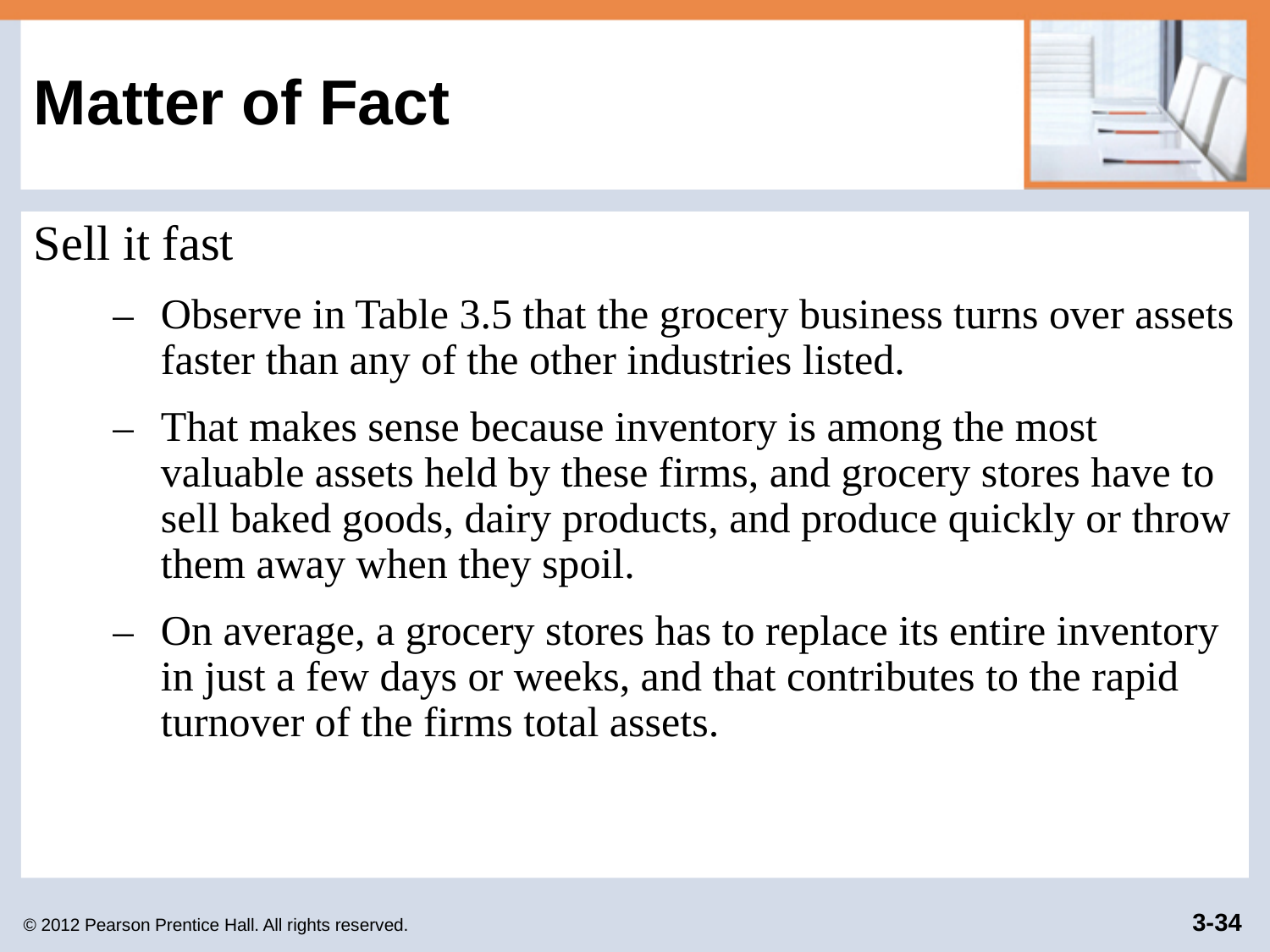

# Matter of Fact
Sell it fast
Observe in Table 3.5 that the grocery business turns over assets faster than any of the other industries listed.
That makes sense because inventory is among the most valuable assets held by these firms, and grocery stores have to sell baked goods, dairy products, and produce quickly or throw them away when they spoil.
On average, a grocery stores has to replace its entire inventory in just a few days or weeks, and that contributes to the rapid turnover of the firms total assets.

© 2012 Pearson Prentice Hall. All rights reserved.
3-34